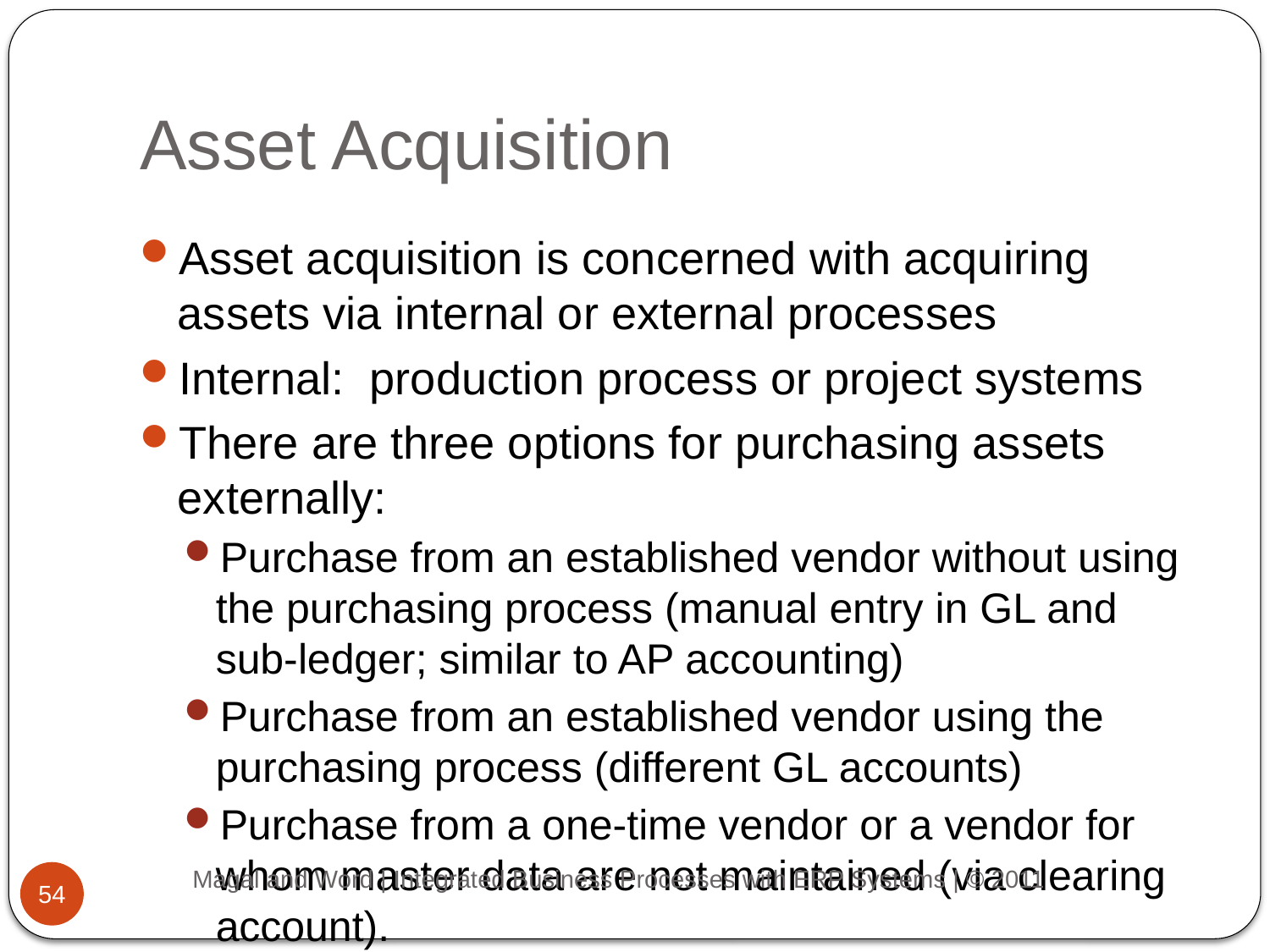

# Asset Acquisition
Asset acquisition is concerned with acquiring assets via internal or external processes
Internal:  production process or project systems
There are three options for purchasing assets externally:
Purchase from an established vendor without using the purchasing process (manual entry in GL and sub-ledger; similar to AP accounting)
Purchase from an established vendor using the purchasing process (different GL accounts)
Purchase from a one-time vendor or a vendor for whom master data are not maintained (via clearing account).
Magal and Word | Integrated Business Processes with ERP Systems | © 2011
54